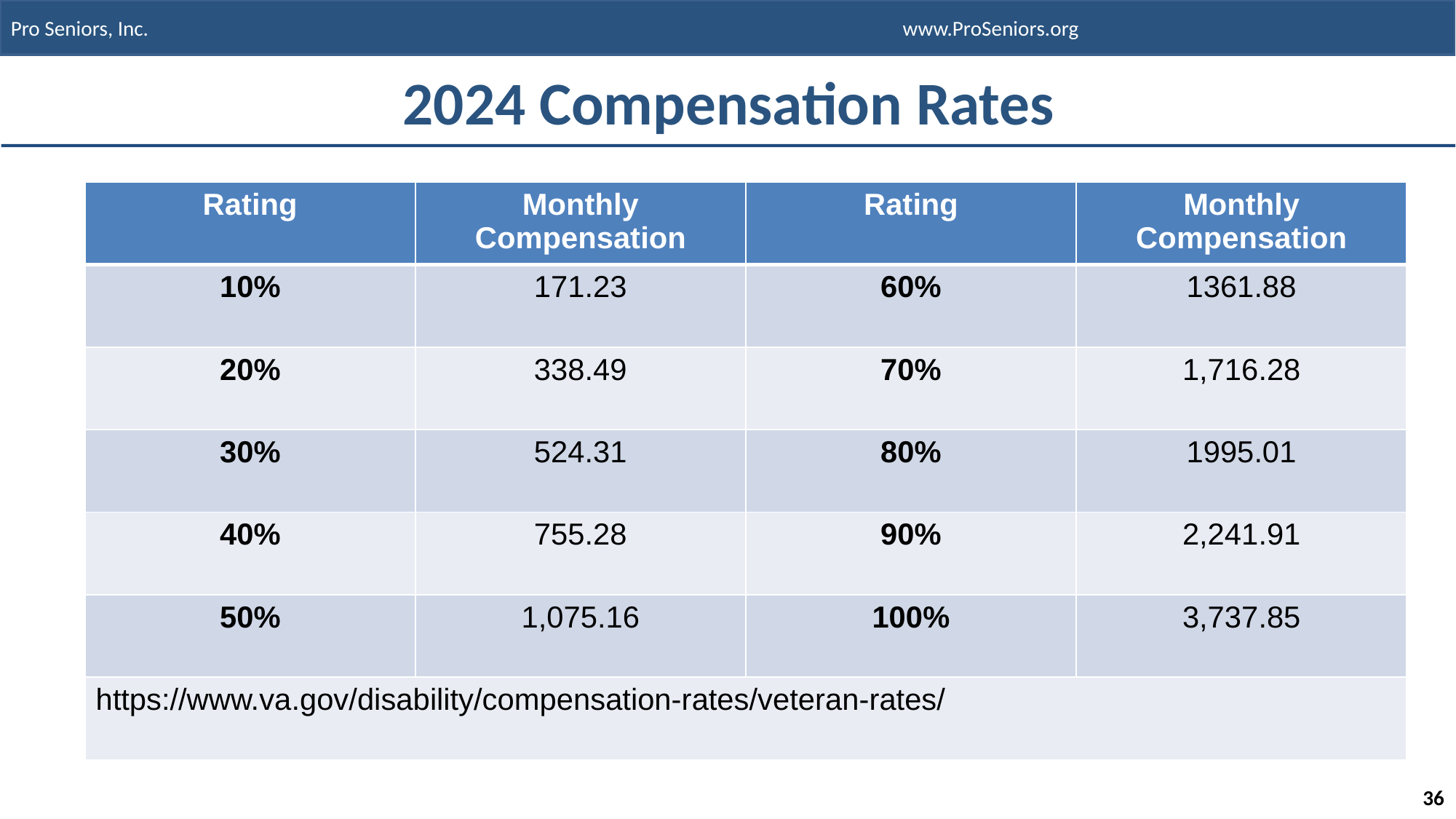

# 2024 Compensation Rates
| Rating | Monthly Compensation | Rating | Monthly Compensation |
| --- | --- | --- | --- |
| 10% | 171.23 | 60% | 1361.88 |
| 20% | 338.49 | 70% | 1,716.28 |
| 30% | 524.31 | 80% | 1995.01 |
| 40% | 755.28 | 90% | 2,241.91 |
| 50% | 1,075.16 | 100% | 3,737.85 |
| https://www.va.gov/disability/compensation-rates/veteran-rates/ |  |  |  |
36